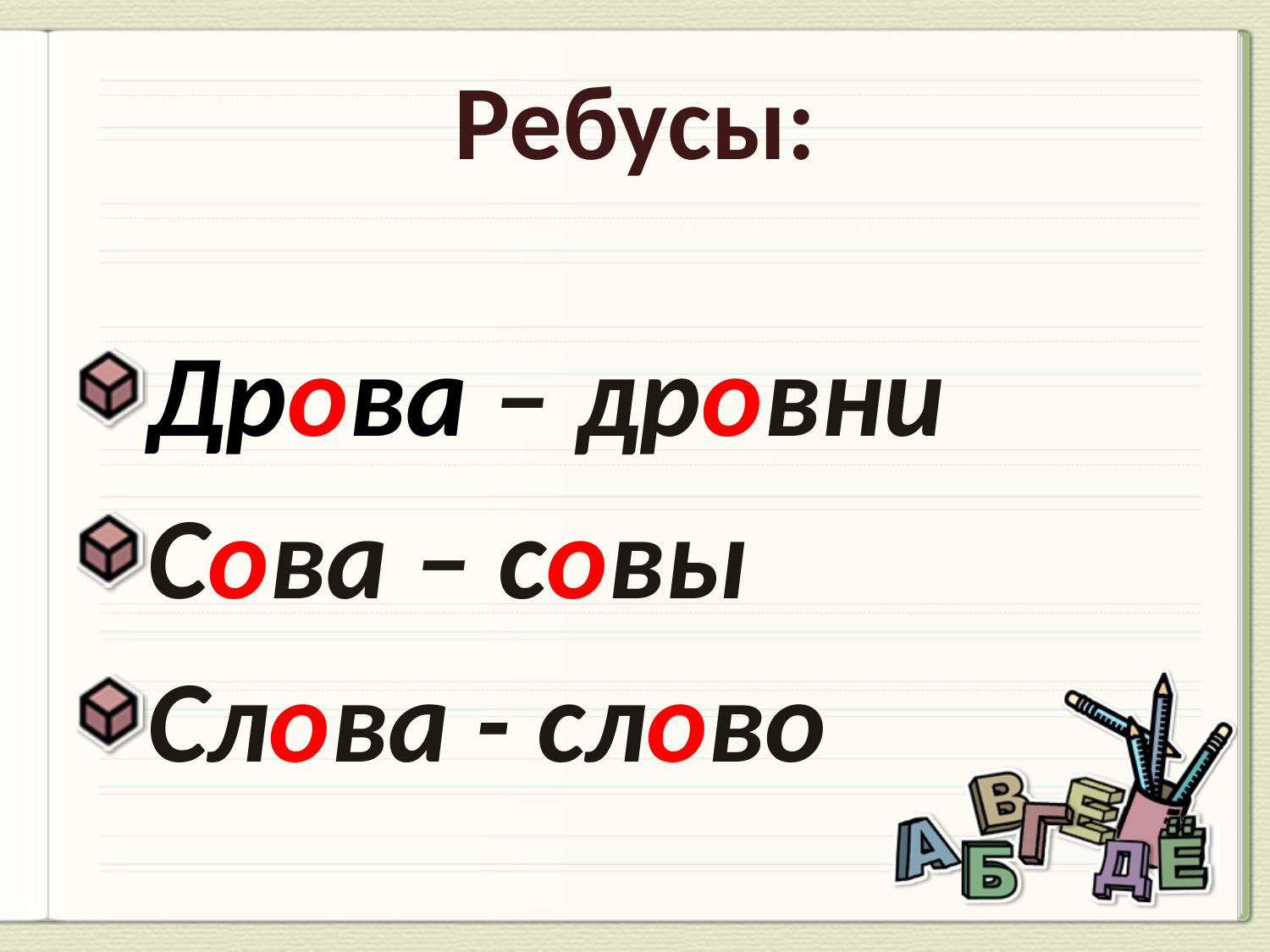

# Ребусы:

Дрова – дровни
Сова – совы
Слова - слово